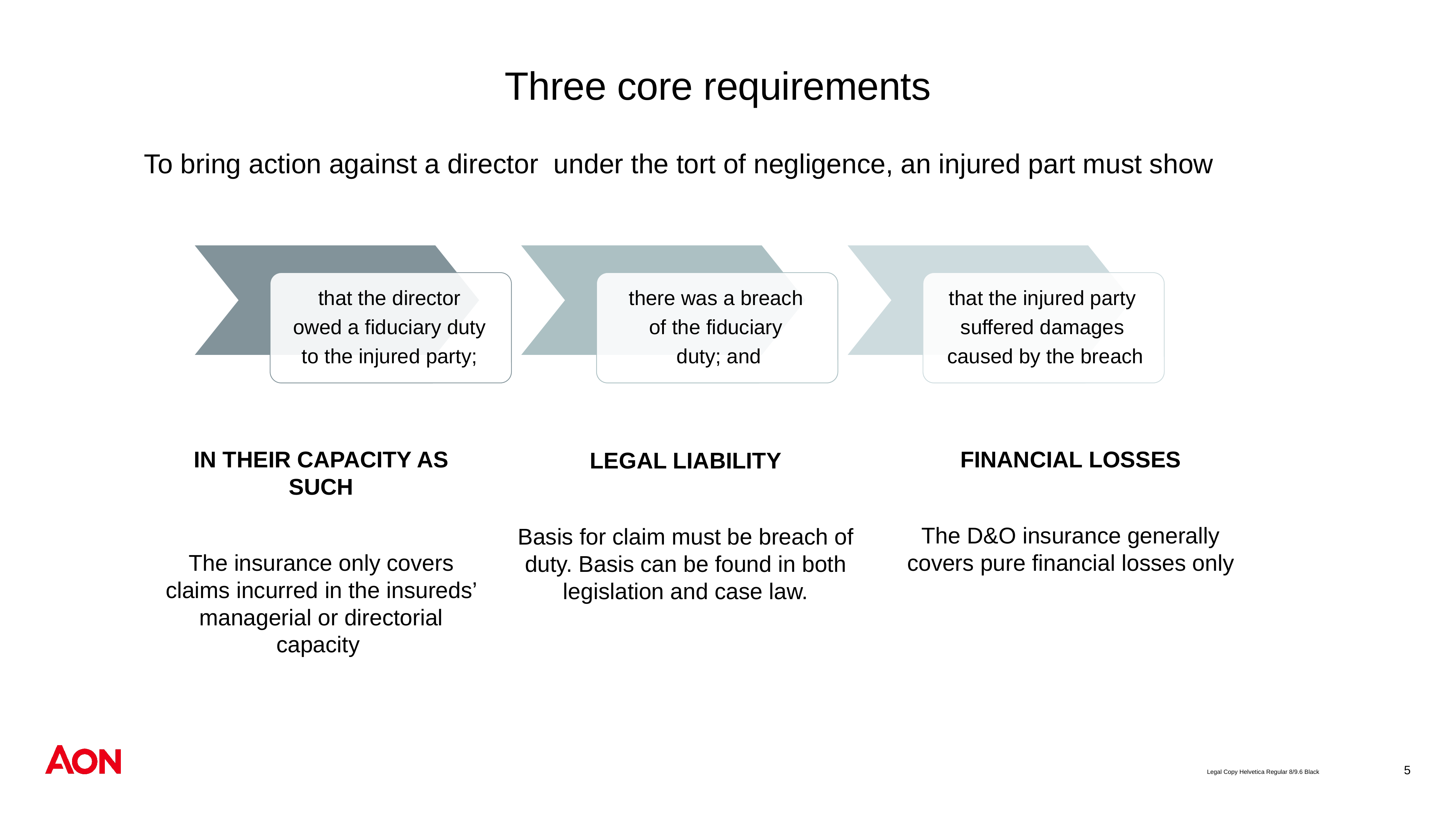

# Three core requirements
To bring action against a director  under the tort of negligence, an injured part must show
that the director
owed a fiduciary duty
to the injured party;
there was a breach
of the fiduciary
duty; and
that the injured party
suffered damages
caused by the breach
IN THEIR CAPACITY AS SUCH

The insurance only covers claims incurred in the insureds’ managerial or directorial capacity

FINANCIAL LOSSES

The D&O insurance generally covers pure financial losses only

LEGAL LIABILITY

Basis for claim must be breach of duty. Basis can be found in both legislation and case law.

5
Legal Copy Helvetica Regular 8/9.6 Black